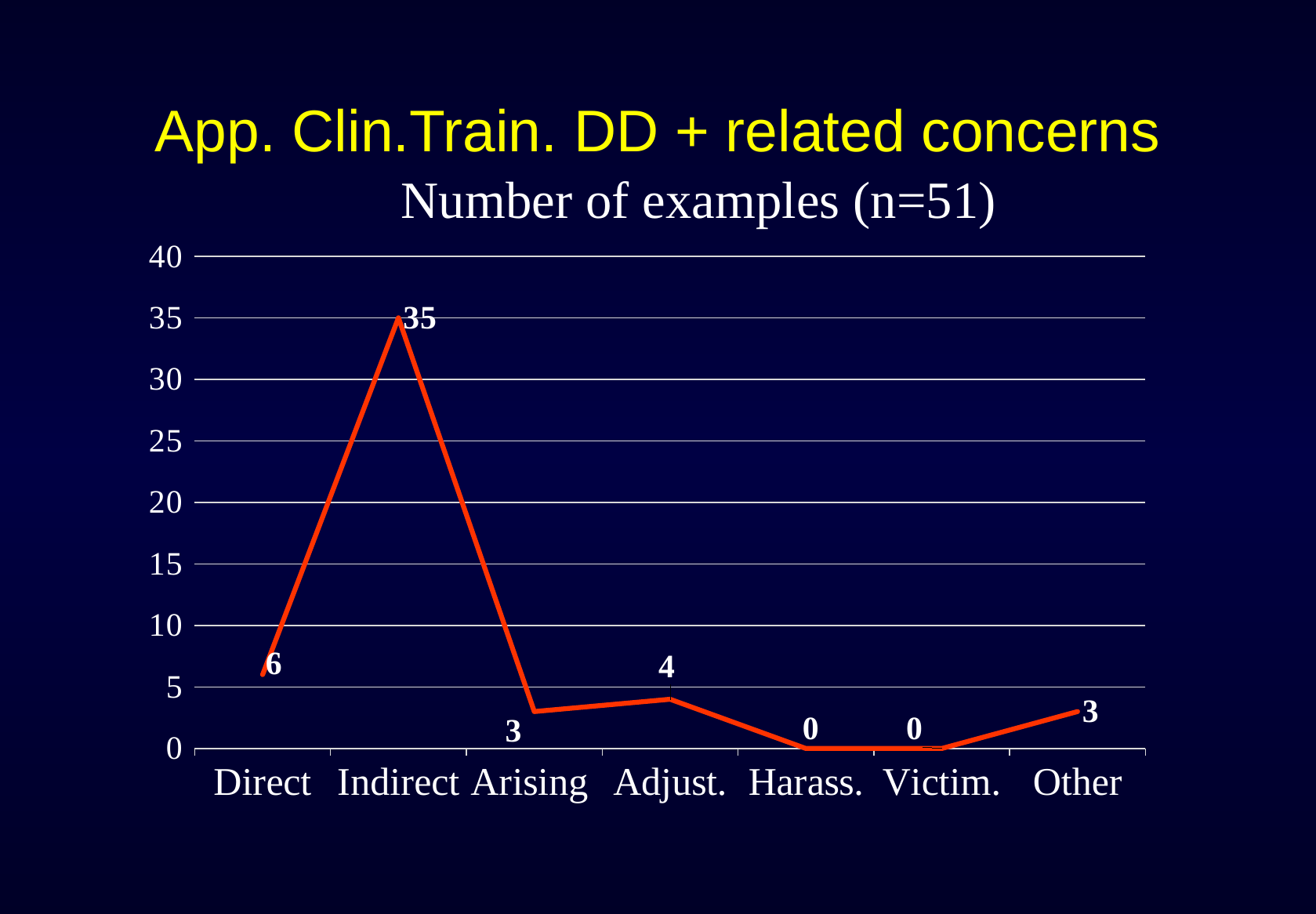

# App. Clin.Train. DD + related concerns
Number of examples (n=51)

### Chart

| Category | Examples |
|---|---|
| Direct | 6.0 |
| Indirect | 35.0 |
| Arising  | 3.0 |
| Adjust. | 4.0 |
| Harass. | 0.0 |
| Victim. | 0.0 |
| Other | 3.0 |